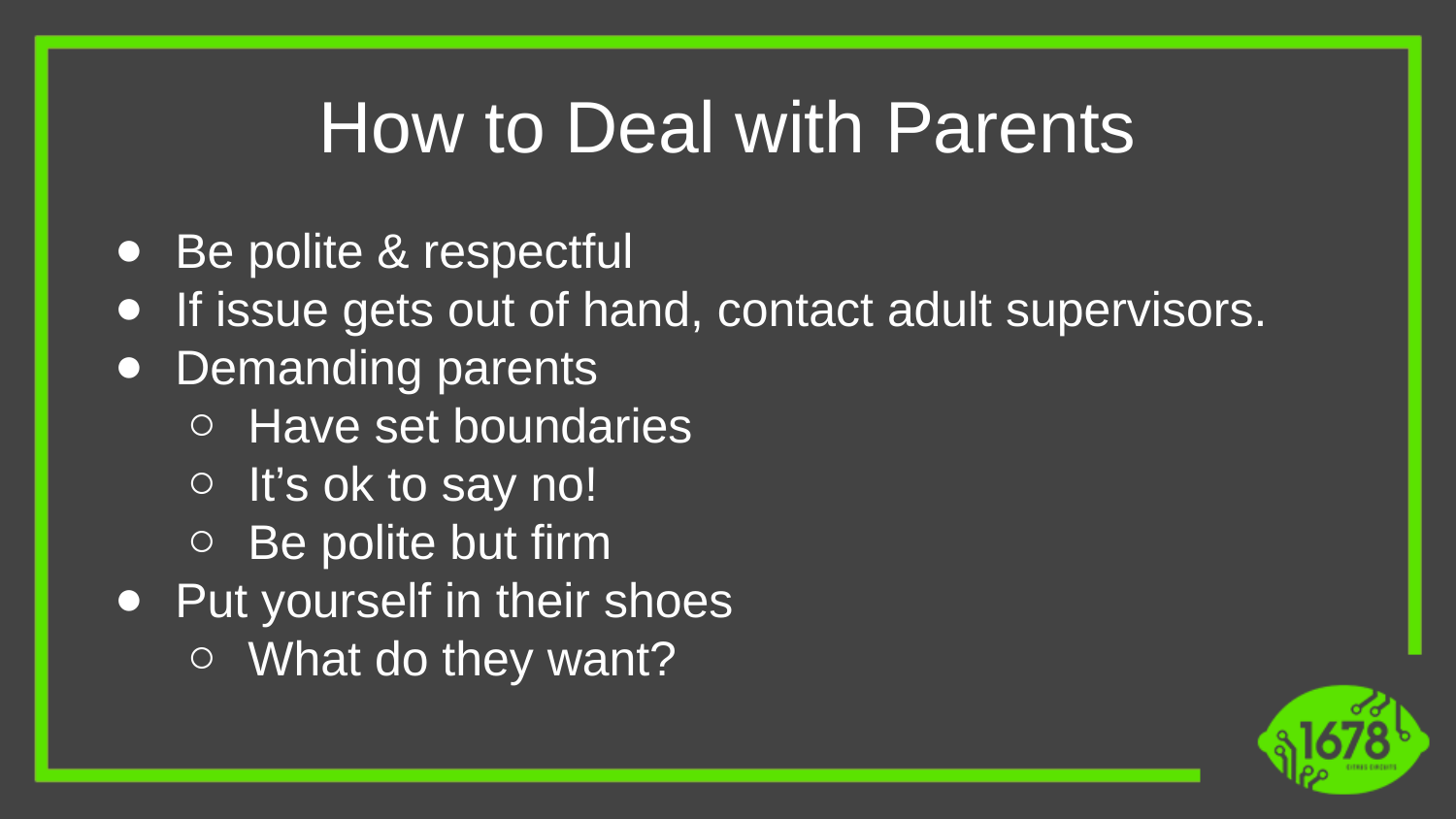

How to Deal with Parents
Be polite & respectful
If issue gets out of hand, contact adult supervisors.
Demanding parents
Have set boundaries
It’s ok to say no!
Be polite but firm
Put yourself in their shoes
What do they want?